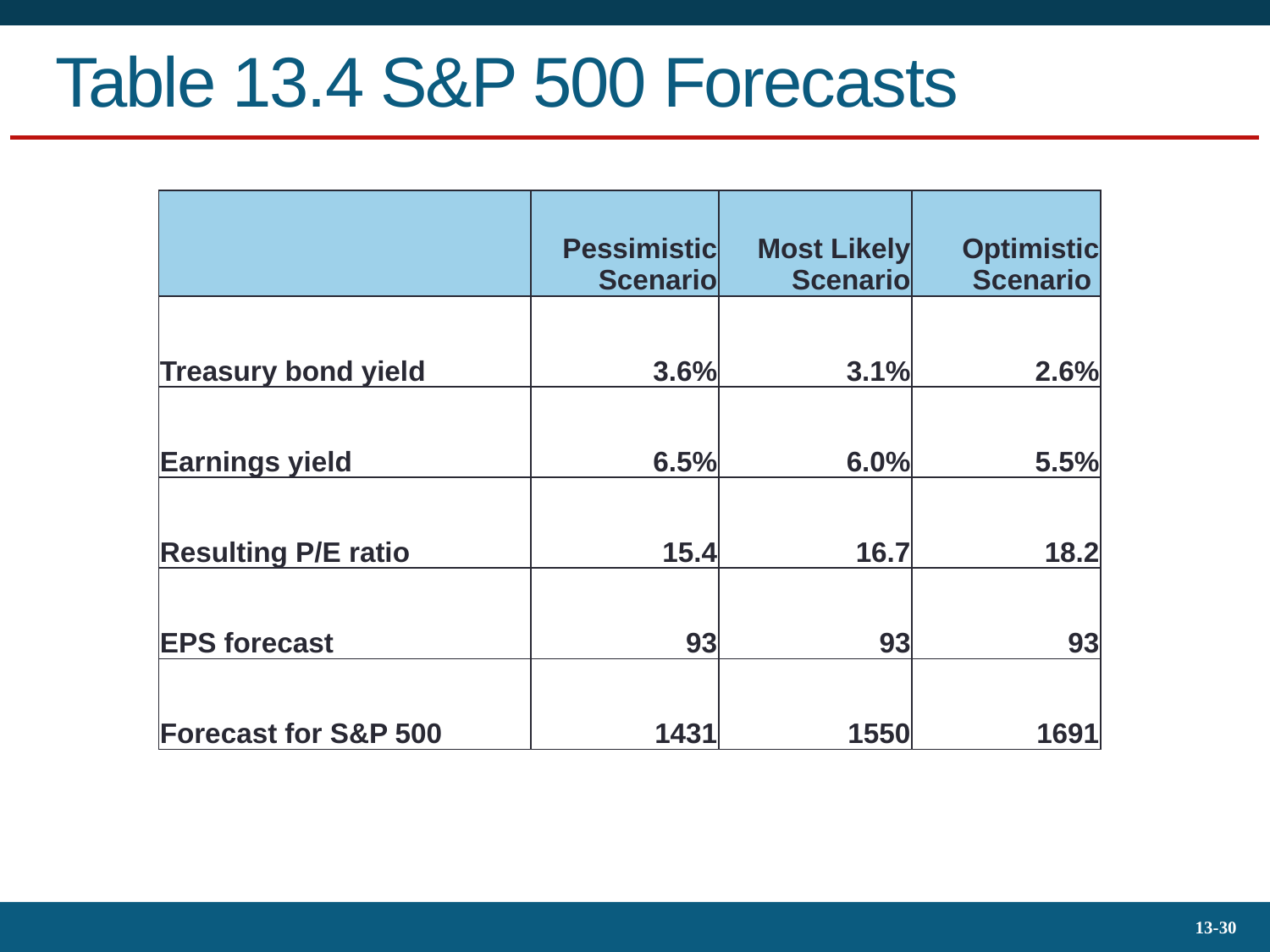

# Table 13.4 S&P 500 Forecasts
|  | Pessimistic Scenario | Most Likely Scenario | Optimistic Scenario |
| --- | --- | --- | --- |
| Treasury bond yield | 3.6% | 3.1% | 2.6% |
| Earnings yield | 6.5% | 6.0% | 5.5% |
| Resulting P/E ratio | 15.4 | 16.7 | 18.2 |
| EPS forecast | 93 | 93 | 93 |
| Forecast for S&P 500 | 1431 | 1550 | 1691 |